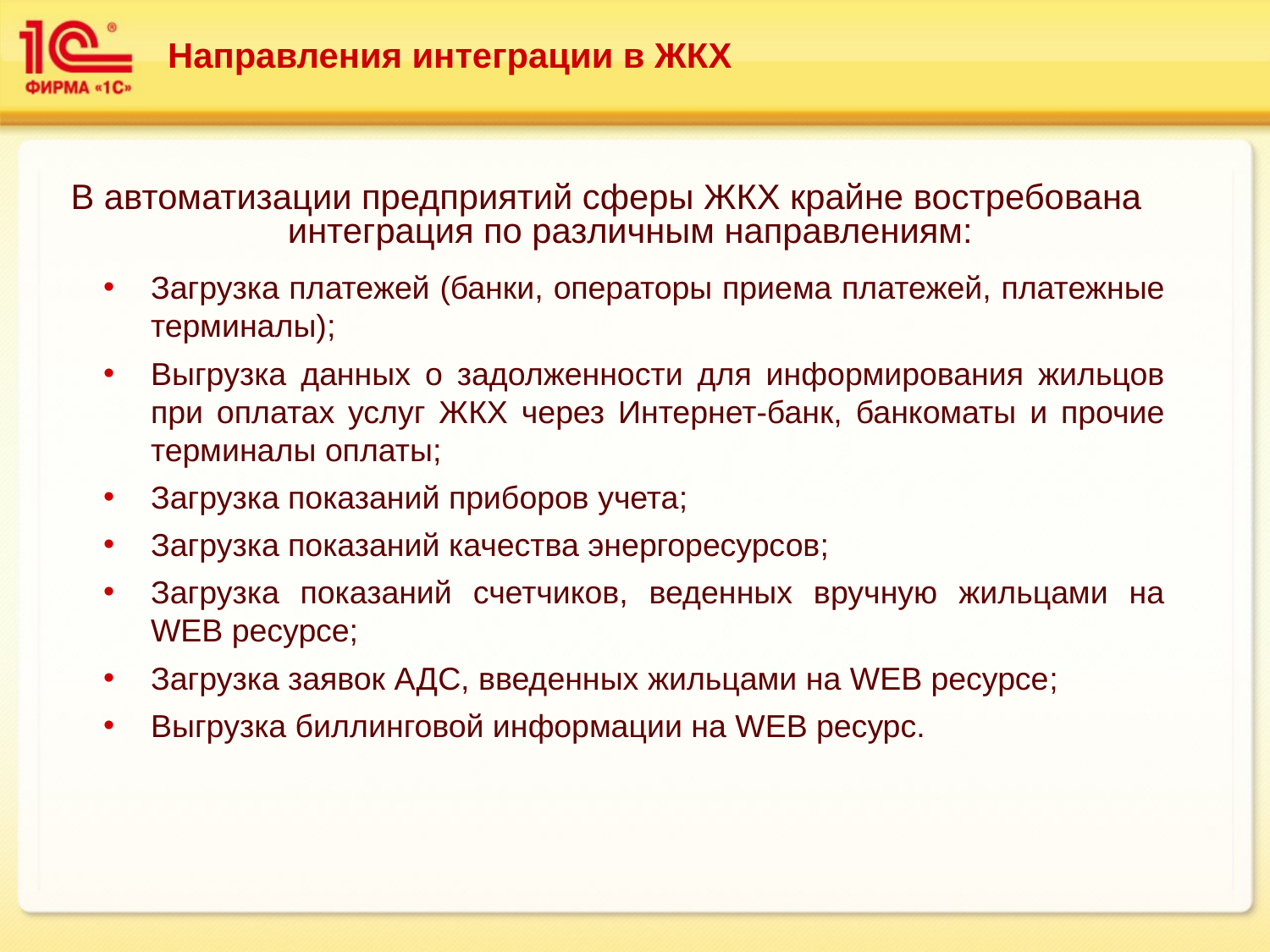

# Направления интеграции в ЖКХ
В автоматизации предприятий сферы ЖКХ крайне востребована интеграция по различным направлениям:
Загрузка платежей (банки, операторы приема платежей, платежные терминалы);
Выгрузка данных о задолженности для информирования жильцов при оплатах услуг ЖКХ через Интернет-банк, банкоматы и прочие терминалы оплаты;
Загрузка показаний приборов учета;
Загрузка показаний качества энергоресурсов;
Загрузка показаний счетчиков, веденных вручную жильцами на WEB ресурсе;
Загрузка заявок АДС, введенных жильцами на WEB ресурсе;
Выгрузка биллинговой информации на WEB ресурс.